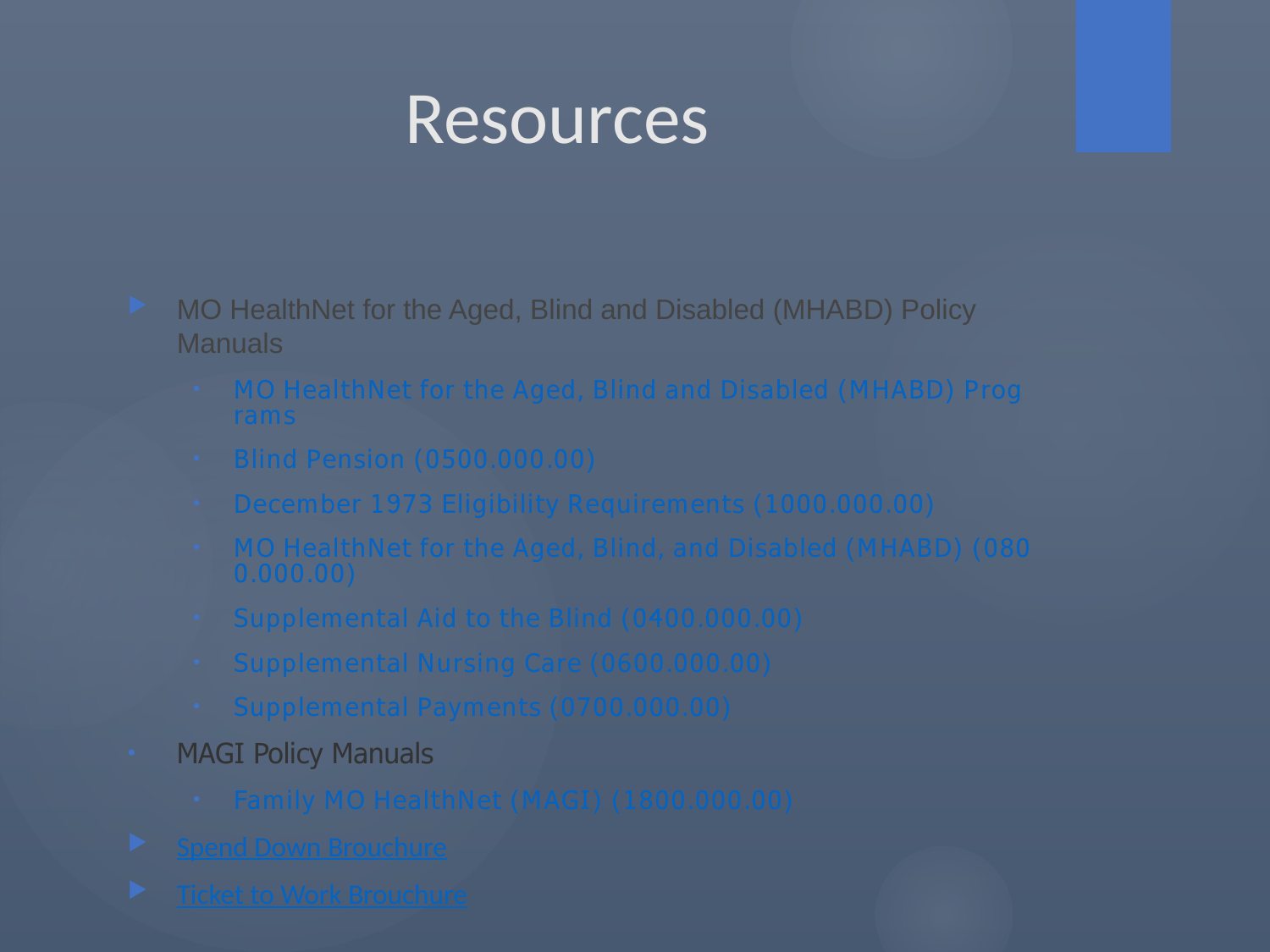

# Resources
MO HealthNet for the Aged, Blind and Disabled (MHABD) Policy Manuals
MO HealthNet for the Aged, Blind and Disabled (MHABD) Programs
Blind Pension (0500.000.00)
December 1973 Eligibility Requirements (1000.000.00)
MO HealthNet for the Aged, Blind, and Disabled (MHABD) (0800.000.00)
Supplemental Aid to the Blind (0400.000.00)
Supplemental Nursing Care (0600.000.00)
Supplemental Payments (0700.000.00)
MAGI Policy Manuals
Family MO HealthNet (MAGI) (1800.000.00)
Spend Down Brouchure
Ticket to Work Brouchure